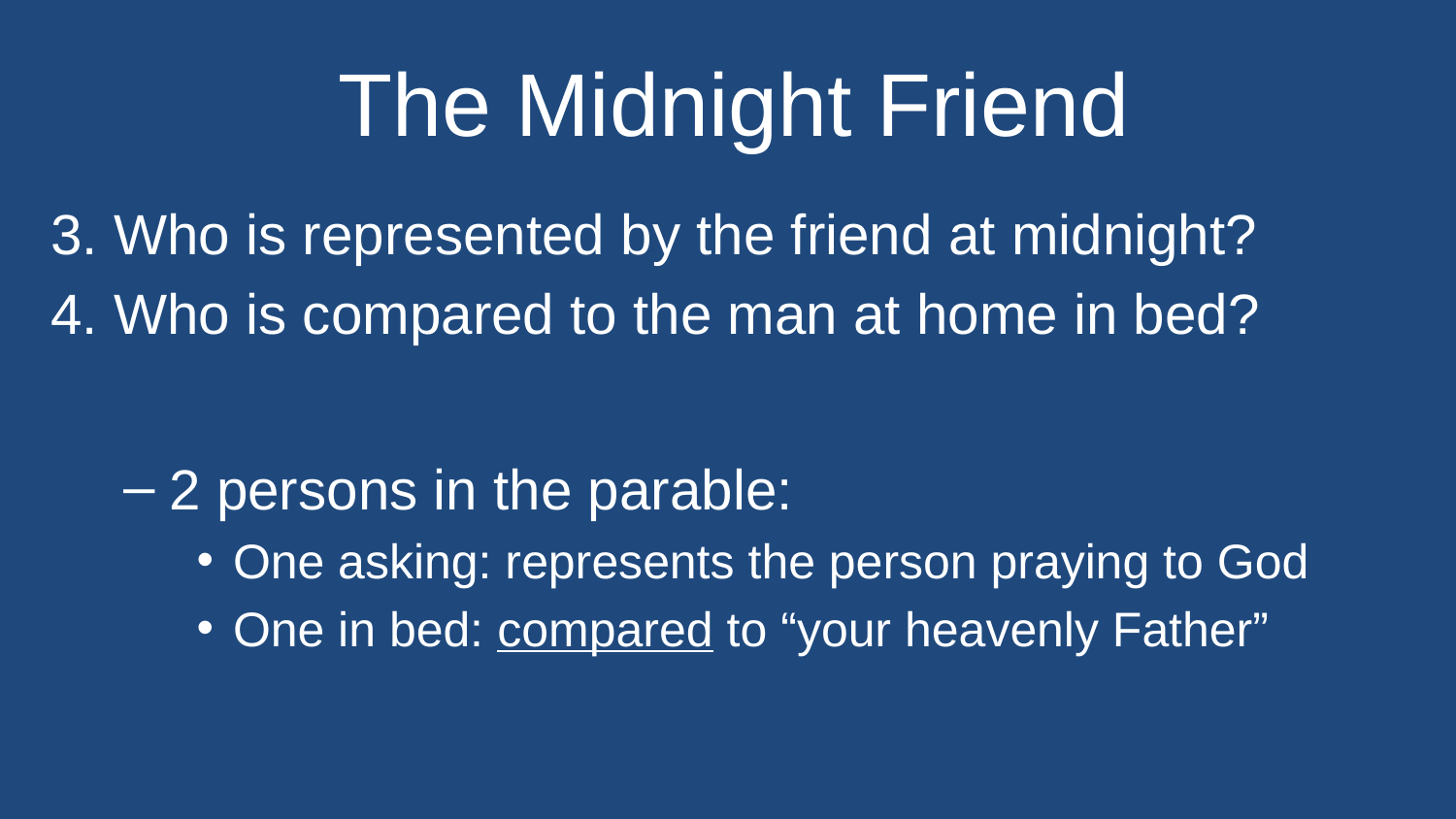

# The Midnight Friend
3. Who is represented by the friend at midnight?
4. Who is compared to the man at home in bed?

2 persons in the parable:
One asking: represents the person praying to God
One in bed: compared to “your heavenly Father”